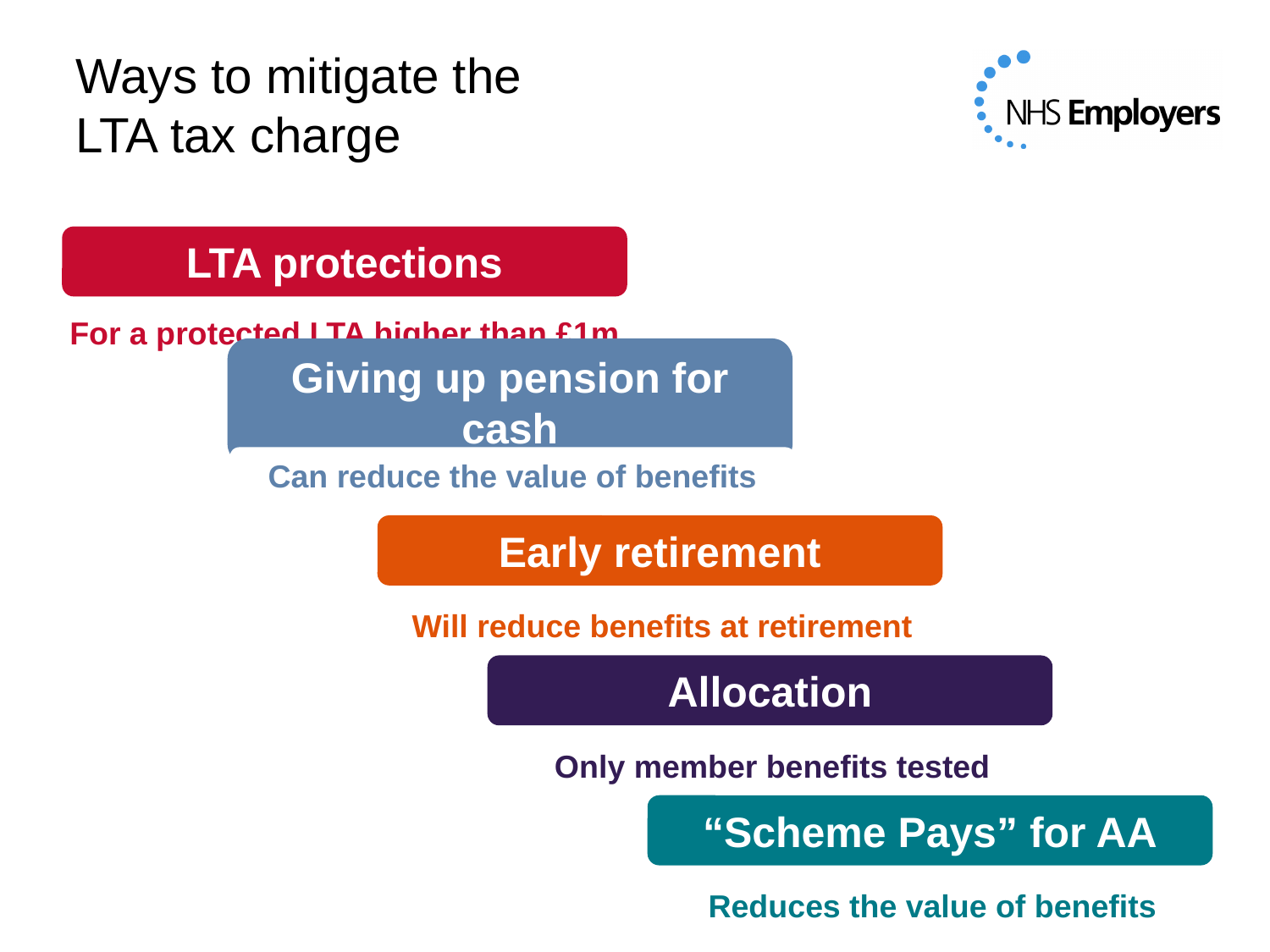

# Ways to mitigate the LTA tax charge
LTA protections
For a protected LTA higher than £1m
Giving up pension for cash
Can reduce the value of benefits
Early retirement
Will reduce benefits at retirement
Allocation
Only member benefits tested
“Scheme Pays” for AA
Reduces the value of benefits